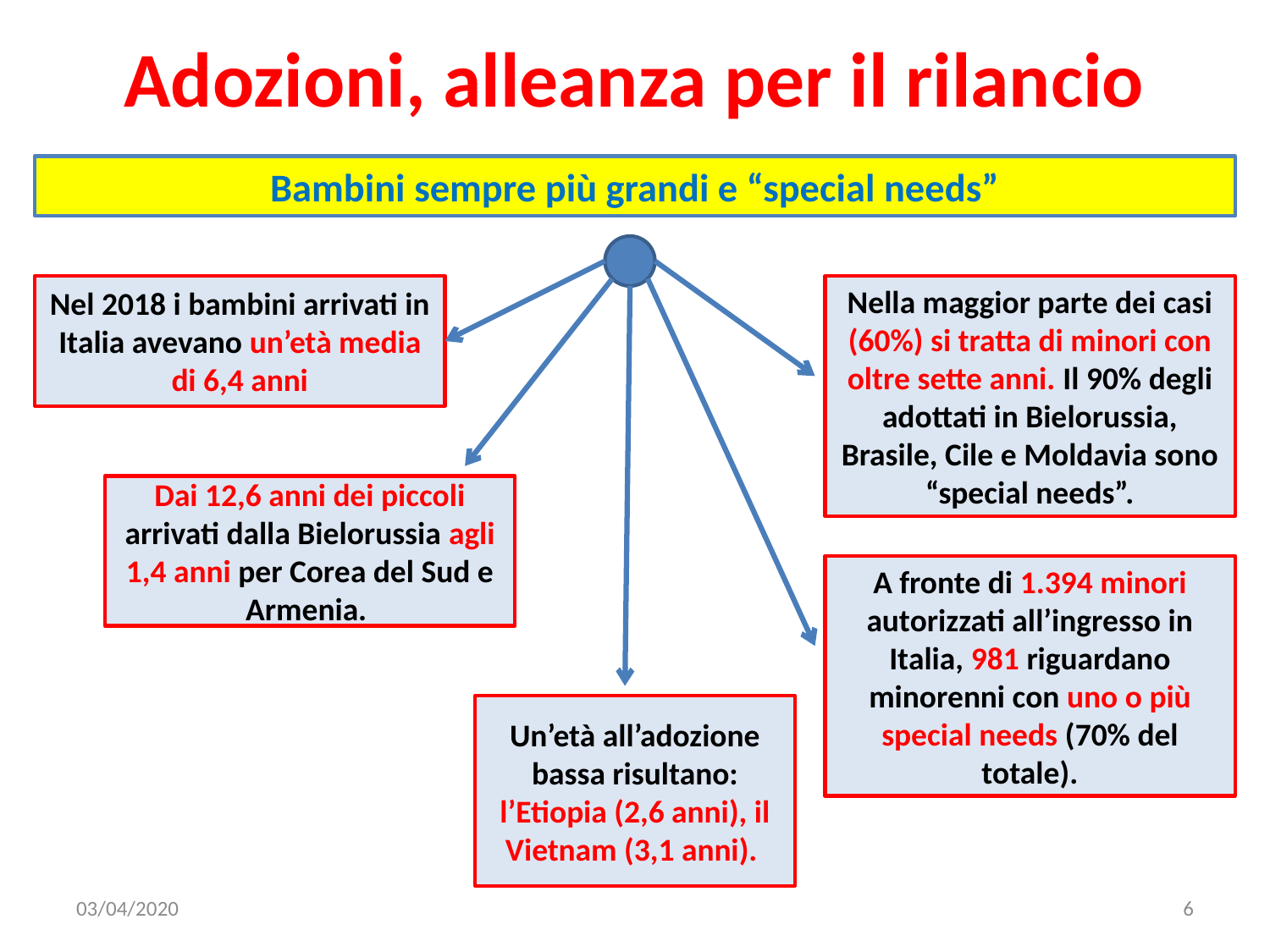

# Adozioni, alleanza per il rilancio
Bambini sempre più grandi e “special needs”

Nel 2018 i bambini arrivati in Italia avevano un’età media di 6,4 anni
Nella maggior parte dei casi (60%) si tratta di minori con oltre sette anni. Il 90% degli adottati in Bielorussia, Brasile, Cile e Moldavia sono “special needs”.
Dai 12,6 anni dei piccoli arrivati dalla Bielorussia agli 1,4 anni per Corea del Sud e Armenia.
A fronte di 1.394 minori autorizzati all’ingresso in Italia, 981 riguardano minorenni con uno o più special needs (70% del totale).
Un’età all’adozione bassa risultano: l’Etiopia (2,6 anni), il Vietnam (3,1 anni).
03/04/2020
6